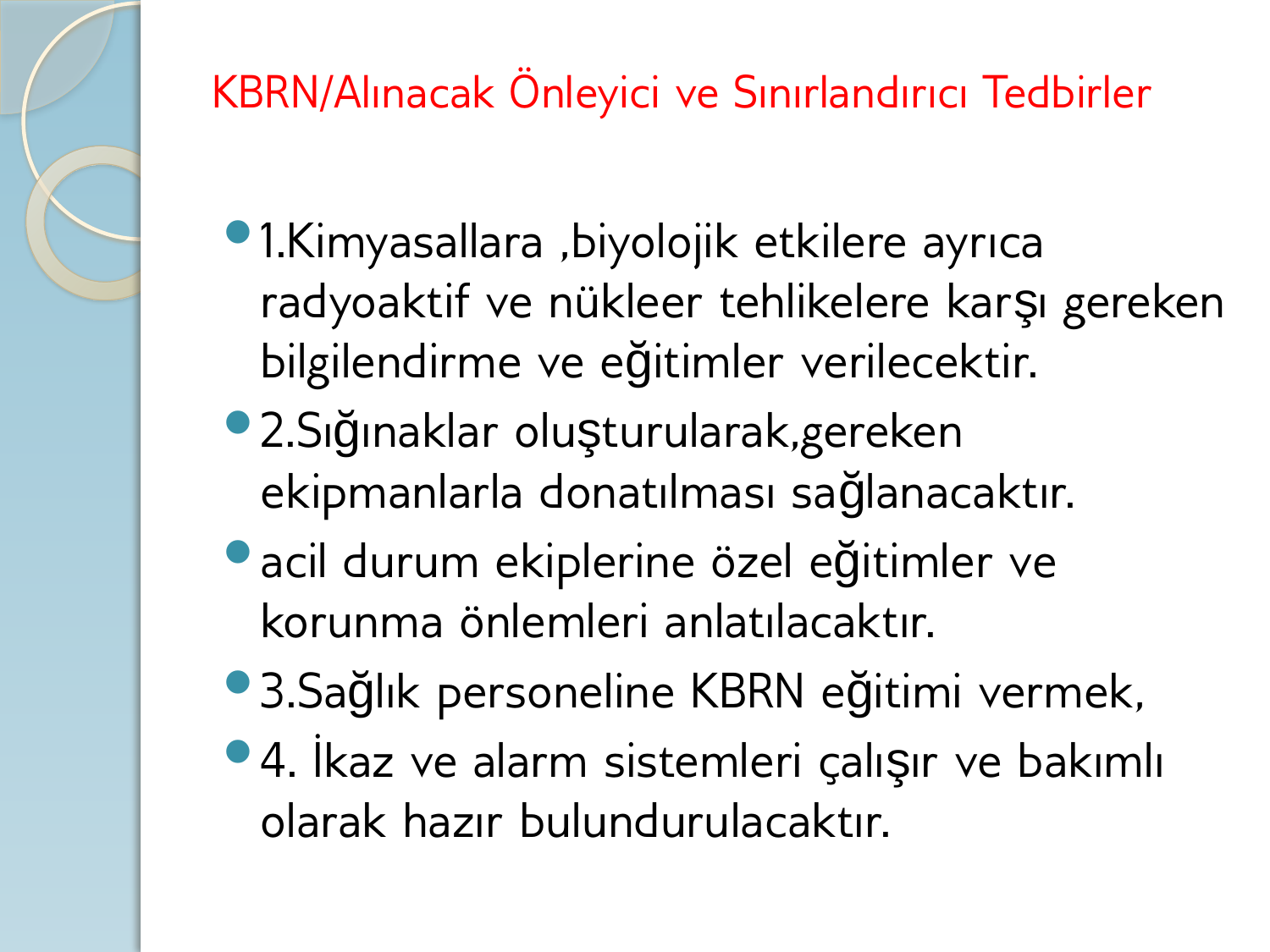

# KBRN/Alınacak Önleyici ve Sınırlandırıcı Tedbirler
1.Kimyasallara ,biyolojik etkilere ayrıca radyoaktif ve nükleer tehlikelere karşı gereken bilgilendirme ve eğitimler verilecektir.
2.Sığınaklar oluşturularak,gereken ekipmanlarla donatılması sağlanacaktır.
acil durum ekiplerine özel eğitimler ve korunma önlemleri anlatılacaktır.
3.Sağlık personeline KBRN eğitimi vermek,
4. İkaz ve alarm sistemleri çalışır ve bakımlı olarak hazır bulundurulacaktır.